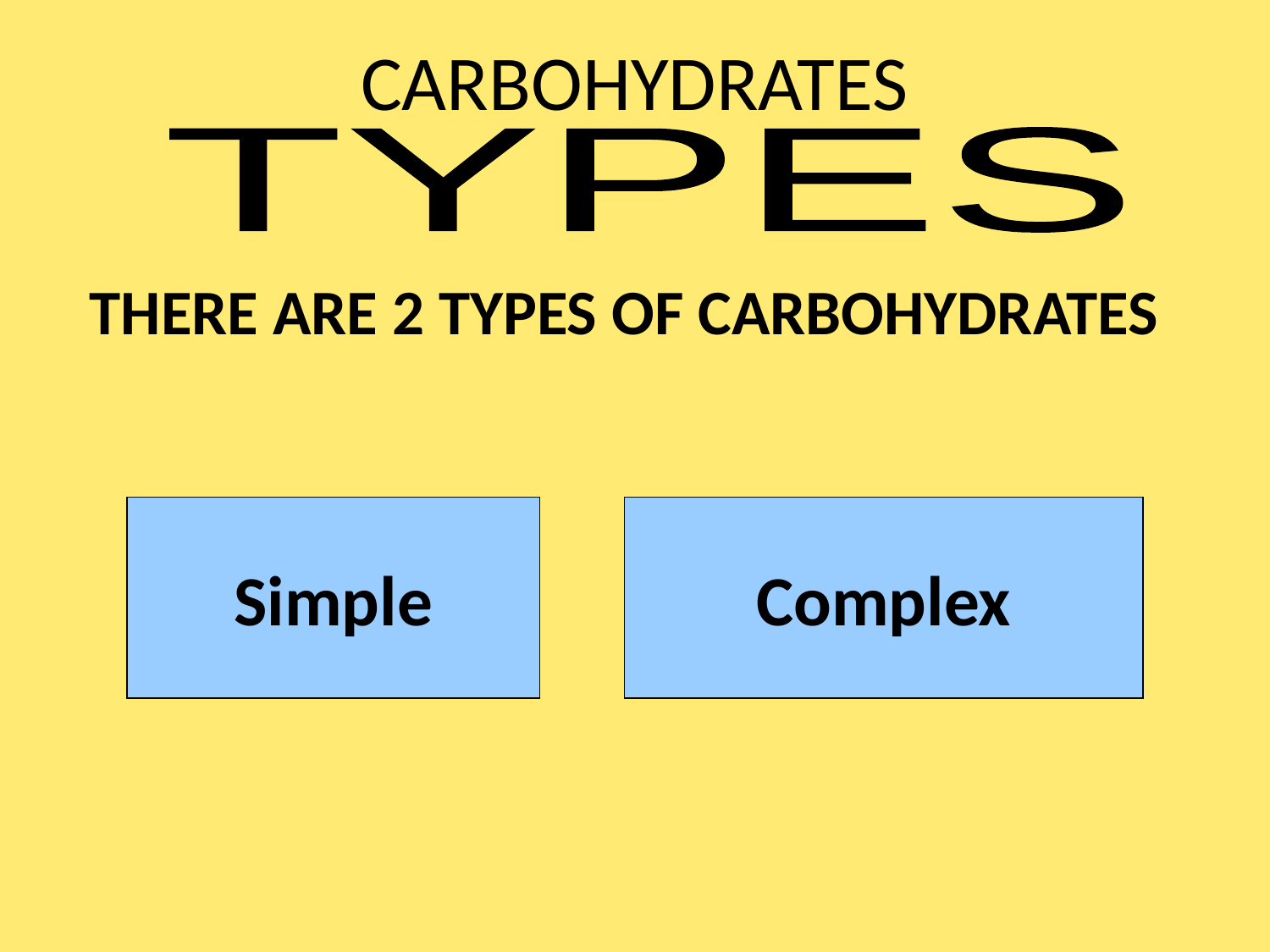

# CARBOHYDRATES
TYPES
THERE ARE 2 TYPES OF CARBOHYDRATES
Simple
Complex